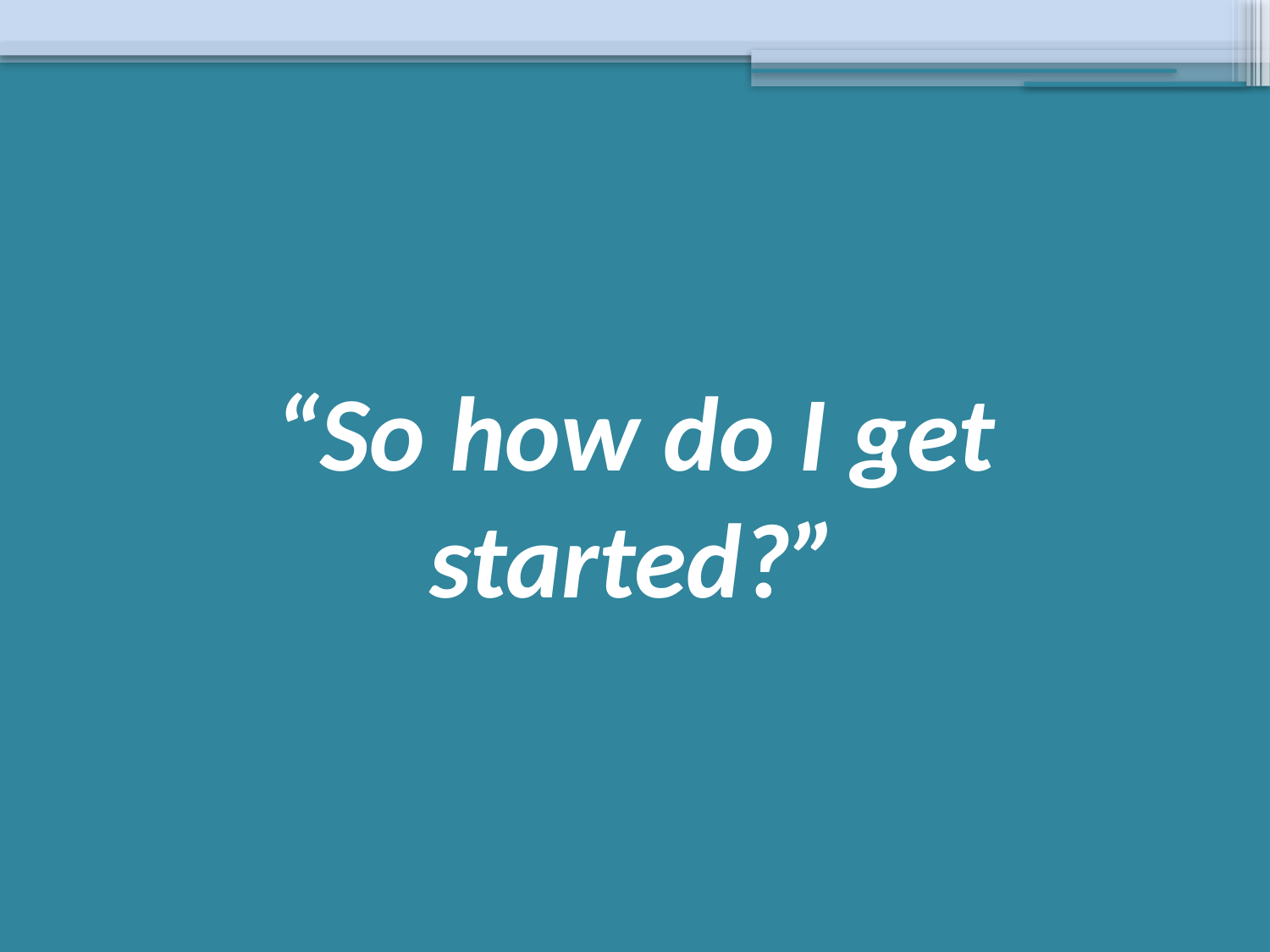

# “So how do I get started?”